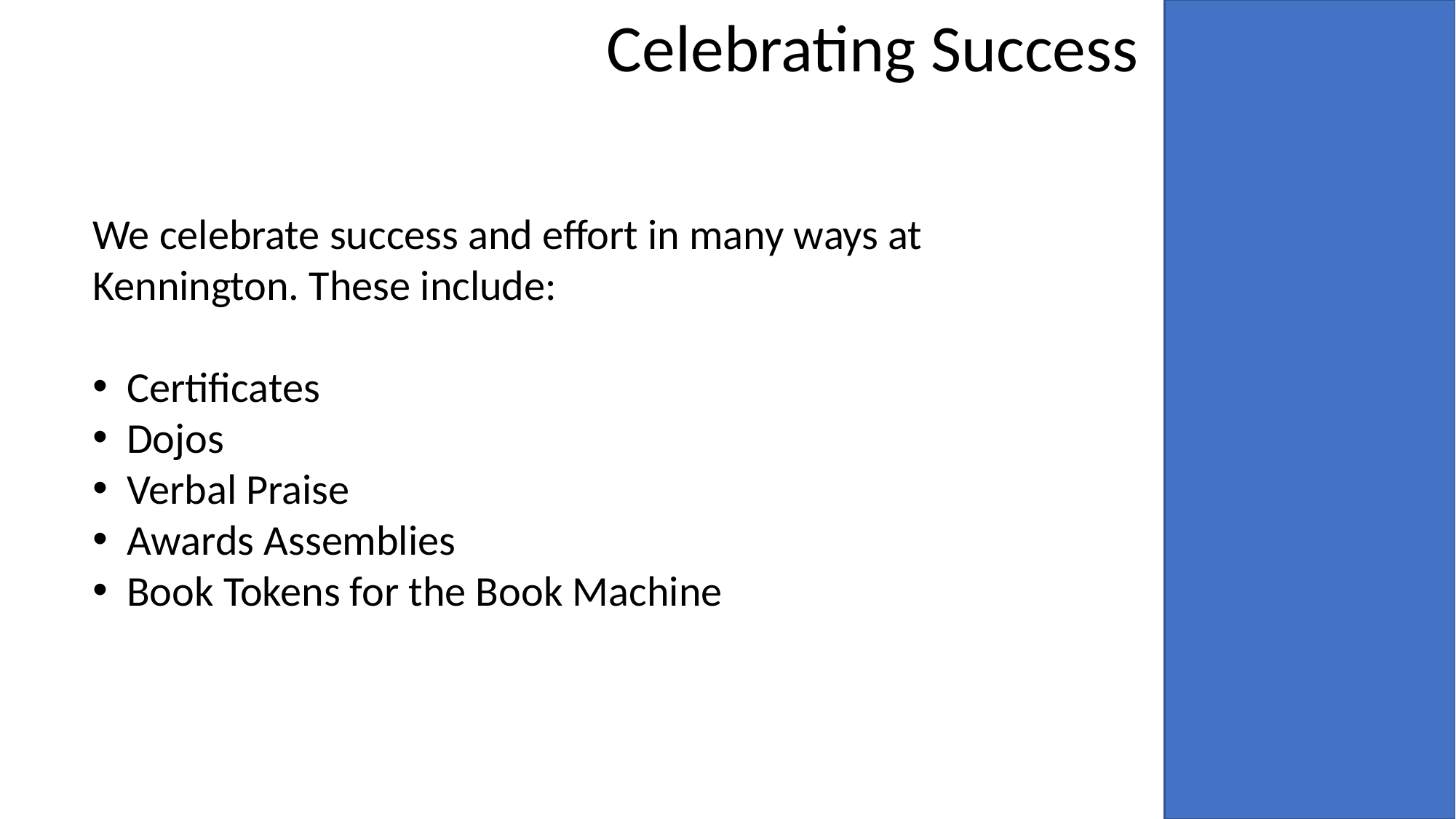

Celebrating Success

We celebrate success and effort in many ways at Kennington. These include:

Certificates
Dojos
Verbal Praise
Awards Assemblies
Book Tokens for the Book Machine